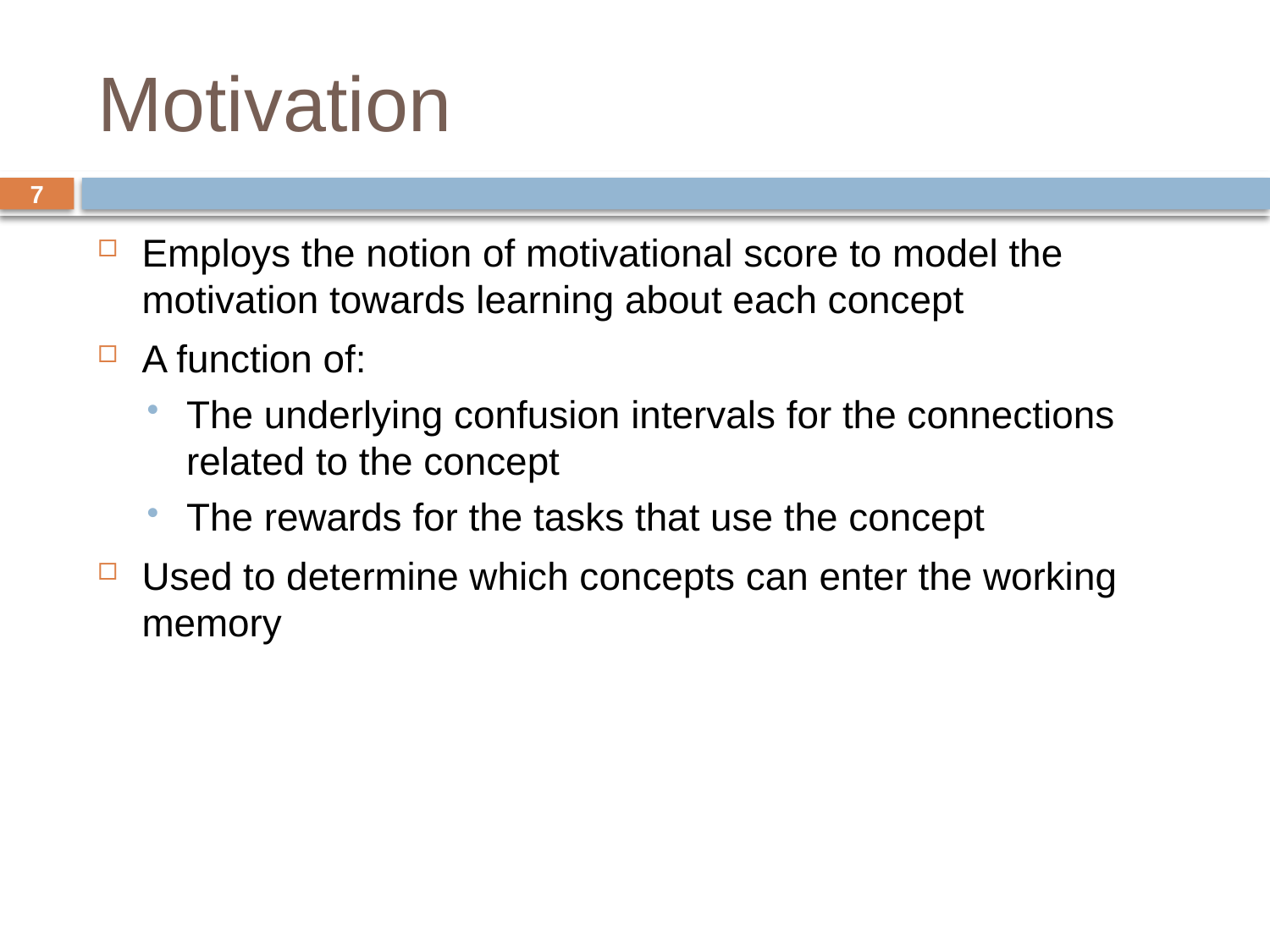

# Motivation
7
Employs the notion of motivational score to model the motivation towards learning about each concept
A function of:
The underlying confusion intervals for the connections related to the concept
The rewards for the tasks that use the concept
Used to determine which concepts can enter the working memory